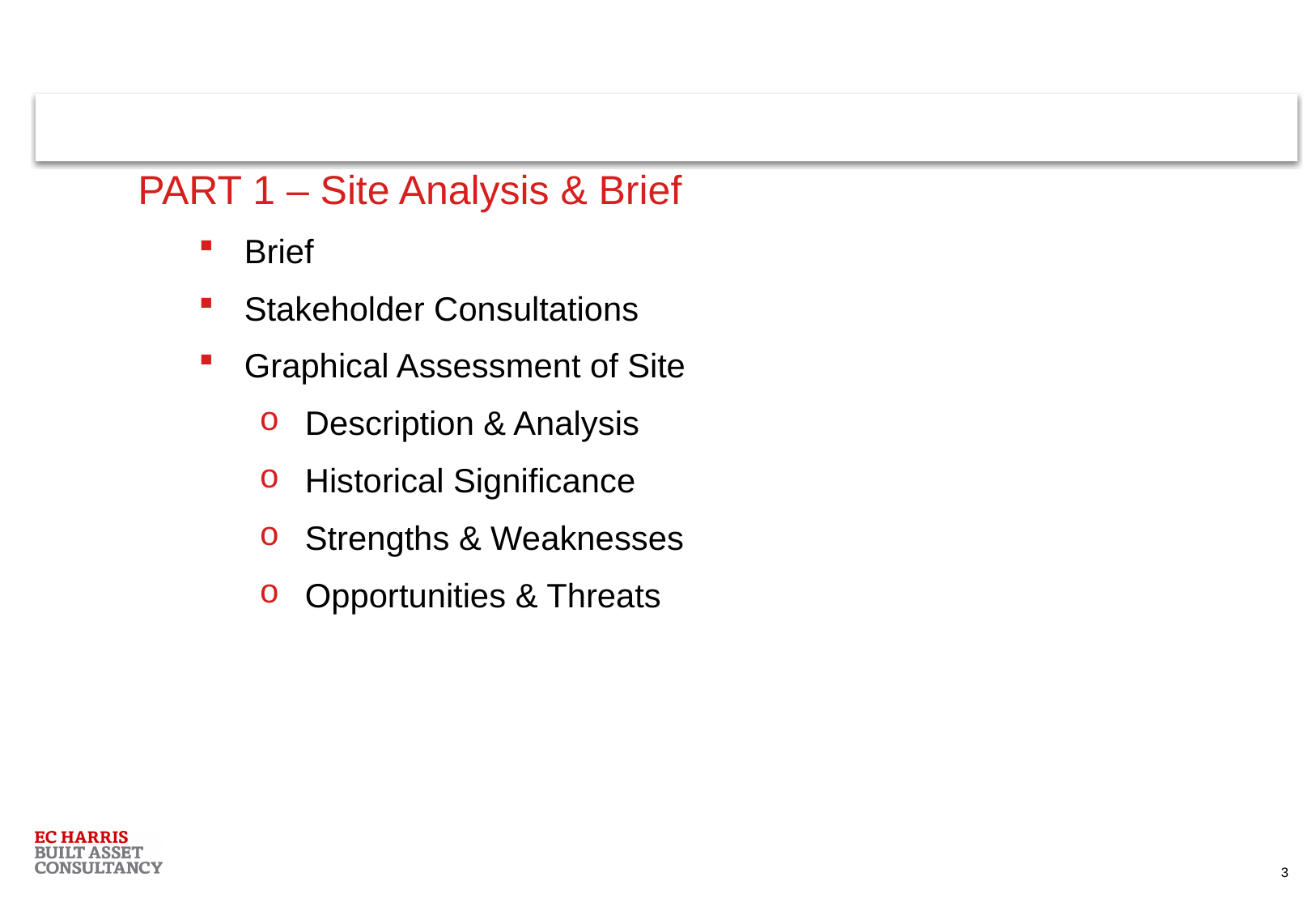

PART 1 – Site Analysis & Brief
Brief
Stakeholder Consultations
Graphical Assessment of Site
Description & Analysis
Historical Significance
Strengths & Weaknesses
Opportunities & Threats
3